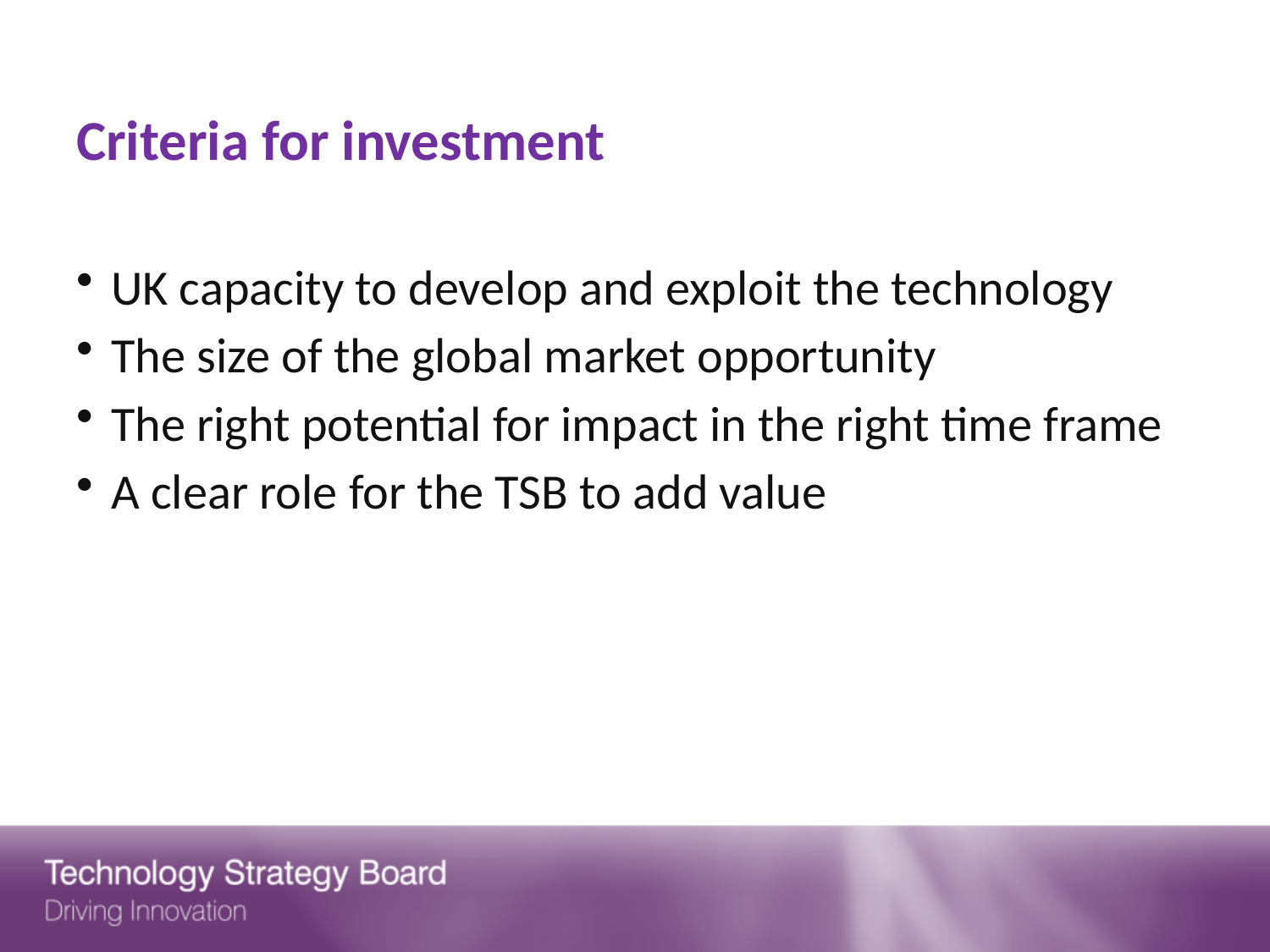

# Criteria for investment
UK capacity to develop and exploit the technology
The size of the global market opportunity
The right potential for impact in the right time frame
A clear role for the TSB to add value